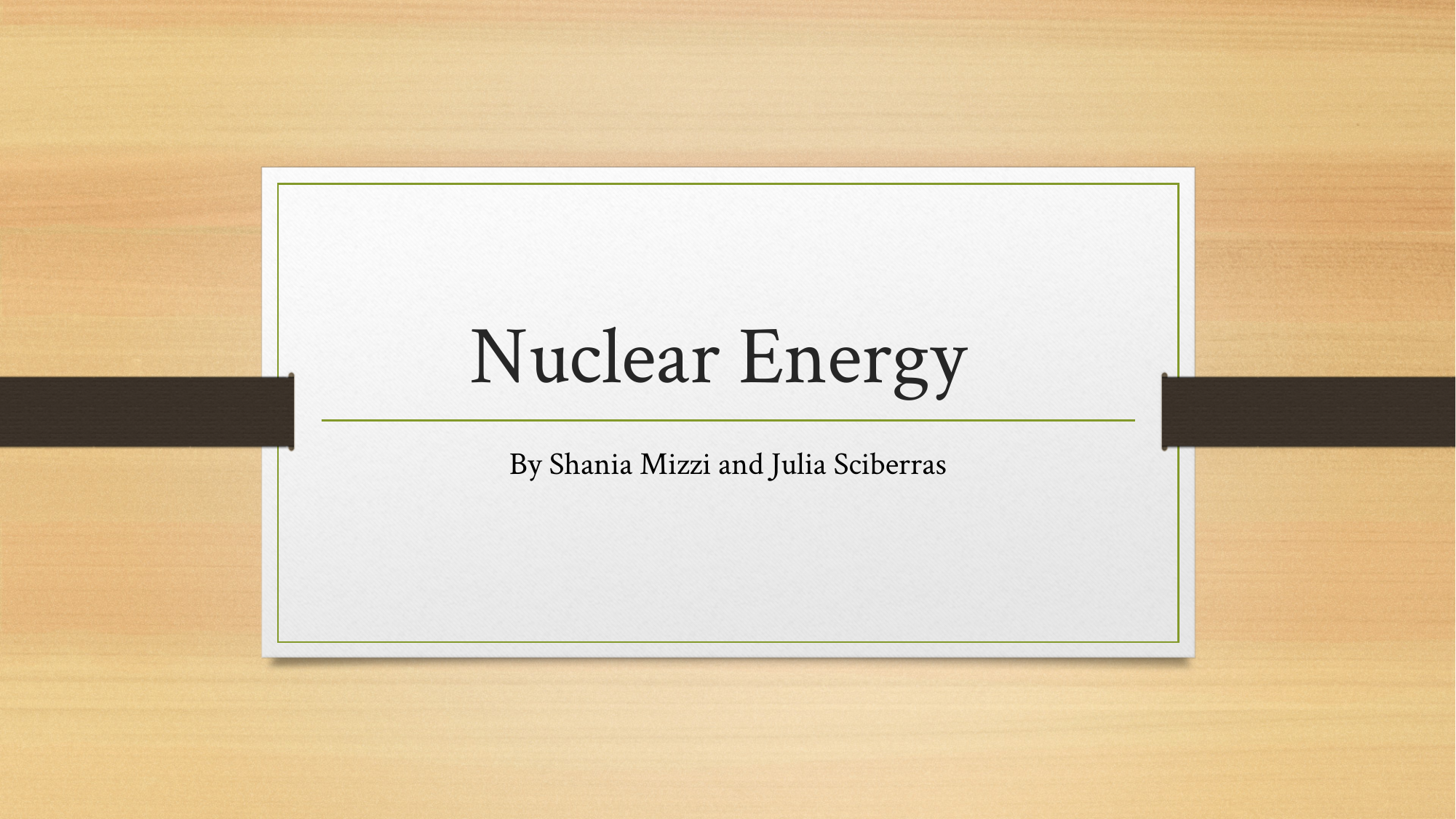

# Nuclear Energy
By Shania Mizzi and Julia Sciberras